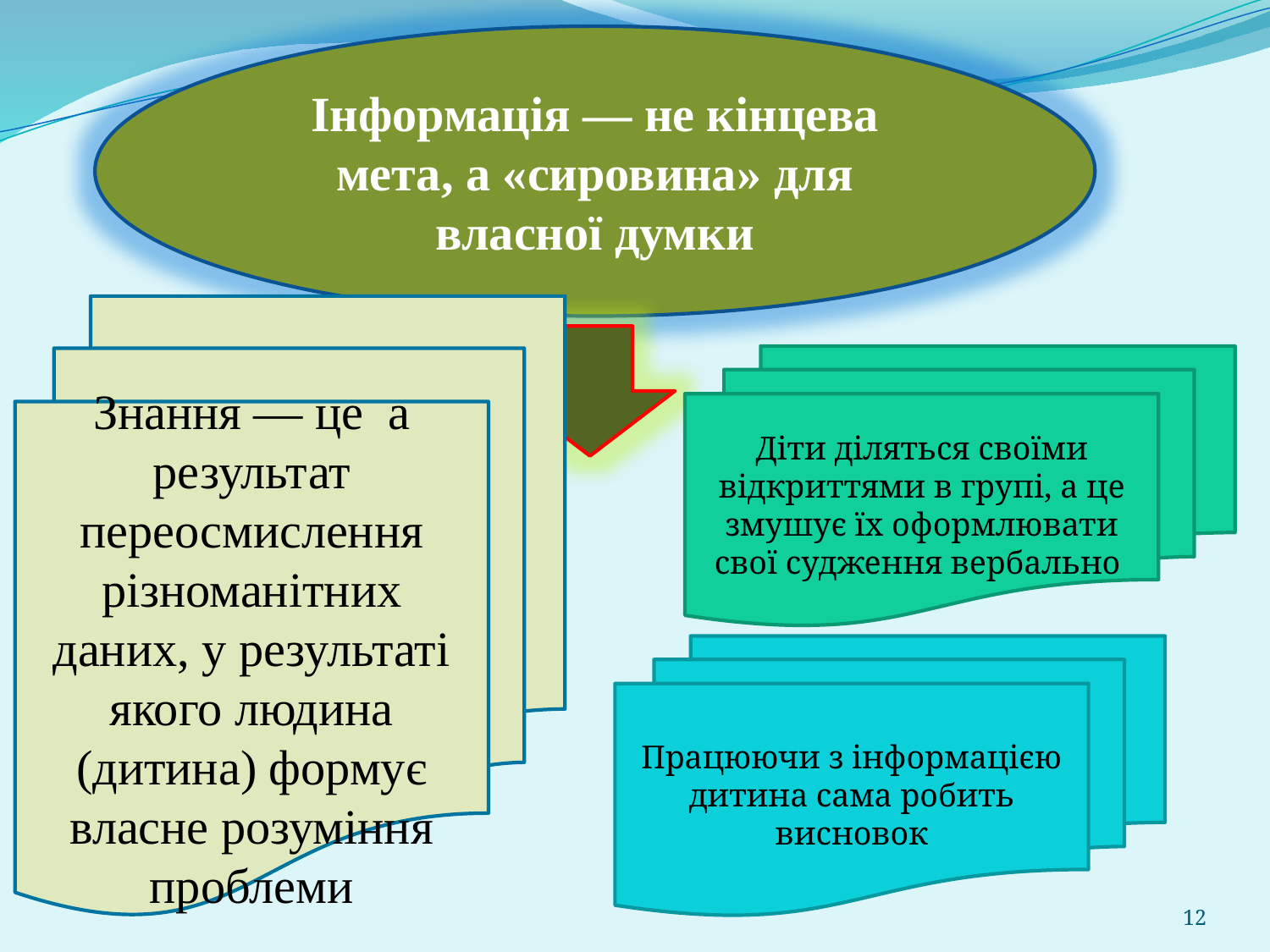

Інформація — не кінцева мета, а «сировина» для власної думки
Знання — це  а результат переосмислення різноманітних даних, у результаті якого людина (дитина) формує власне розуміння проблеми

Діти діляться своїми відкриттями в групі, а це змушує їх оформлювати свої судження вербально
Працюючи з інформацією дитина сама робить висновок
12